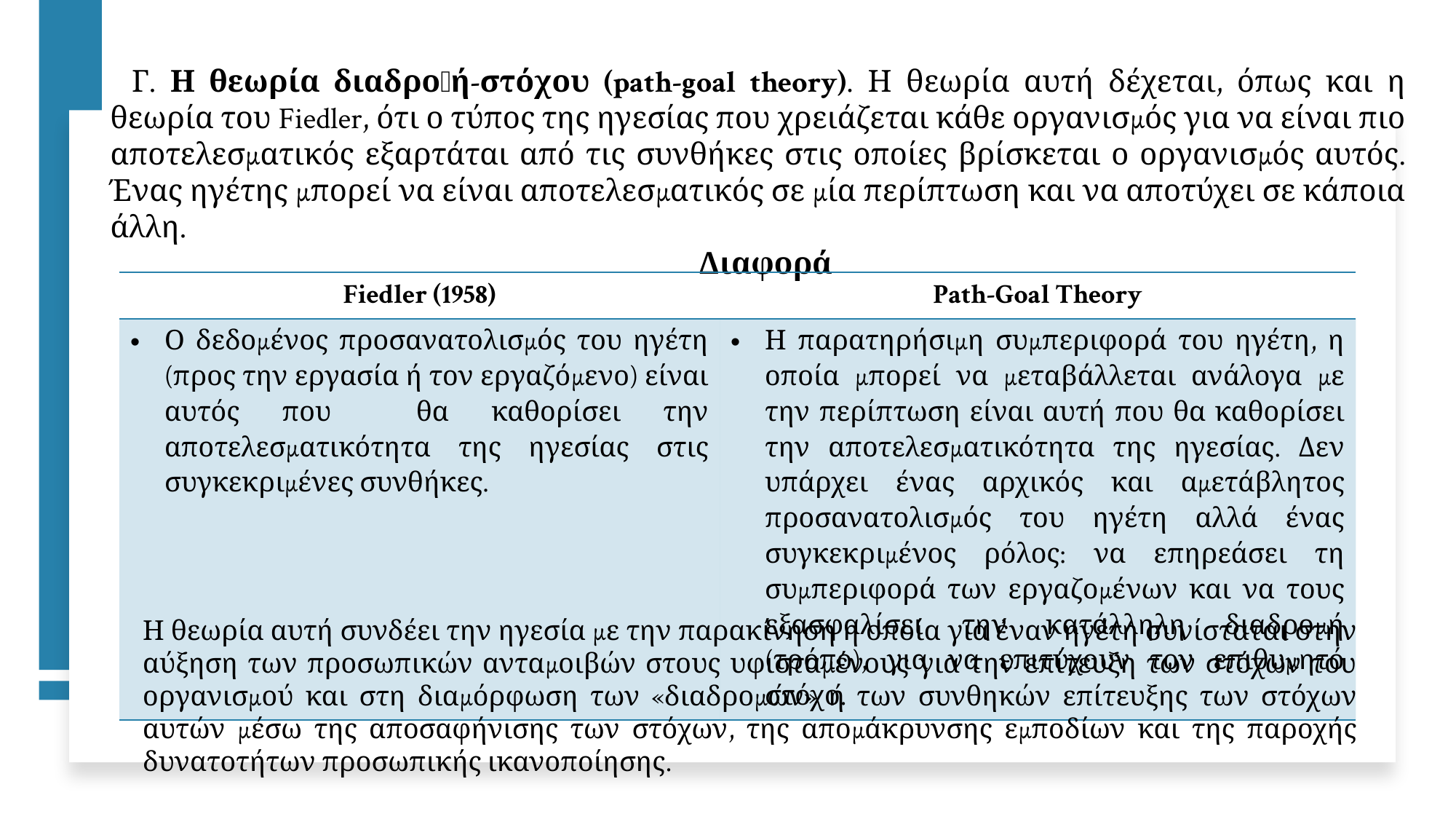

Γ. Η θεωρία διαδρομή-στόχου (path-goal theory). Η θεωρία αυτή δέχεται, όπως και η θεωρία του Fiedler, ότι ο τύπος της ηγεσίας που χρειάζεται κάθε οργανισμός για να είναι πιο αποτελεσματικός εξαρτάται από τις συνθήκες στις οποίες βρίσκεται ο οργανισμός αυτός. Ένας ηγέτης μπορεί να είναι αποτελεσματικός σε μία περίπτωση και να αποτύχει σε κάποια άλλη.
Διαφορά

| Fiedler (1958) | Path-Goal Theory |
| --- | --- |
| Ο δεδομένος προσανατολισμός του ηγέτη (προς την εργασία ή τον εργαζόμενο) είναι αυτός που θα καθορίσει την αποτελεσματικότητα της ηγεσίας στις συγκεκριμένες συνθήκες. | Η παρατηρήσιμη συμπεριφορά του ηγέτη, η οποία μπορεί να μεταβάλλεται ανάλογα με την περίπτωση είναι αυτή που θα καθορίσει την αποτελεσματικότητα της ηγεσίας. Δεν υπάρχει ένας αρχικός και αμετάβλητος προσανατολισμός του ηγέτη αλλά ένας συγκεκριμένος ρόλος: να επηρεάσει τη συμπεριφορά των εργαζομένων και να τους εξασφαλίσει την κατάλληλη διαδρομή (τρόπο), για να επιτύχουν τον επιθυμητό στόχο. |

Η θεωρία αυτή συνδέει την ηγεσία με την παρακίνηση η οποία για έναν ηγέτη συνίσταται στην αύξηση των προσωπικών ανταμοιβών στους υφισταμένους για την επίτευξη των στόχων του οργανισμού και στη διαμόρφωση των «διαδρομών» ή των συνθηκών επίτευξης των στόχων αυτών μέσω της αποσαφήνισης των στόχων, της απομάκρυνσης εμποδίων και της παροχής δυνατοτήτων προσωπικής ικανοποίησης.